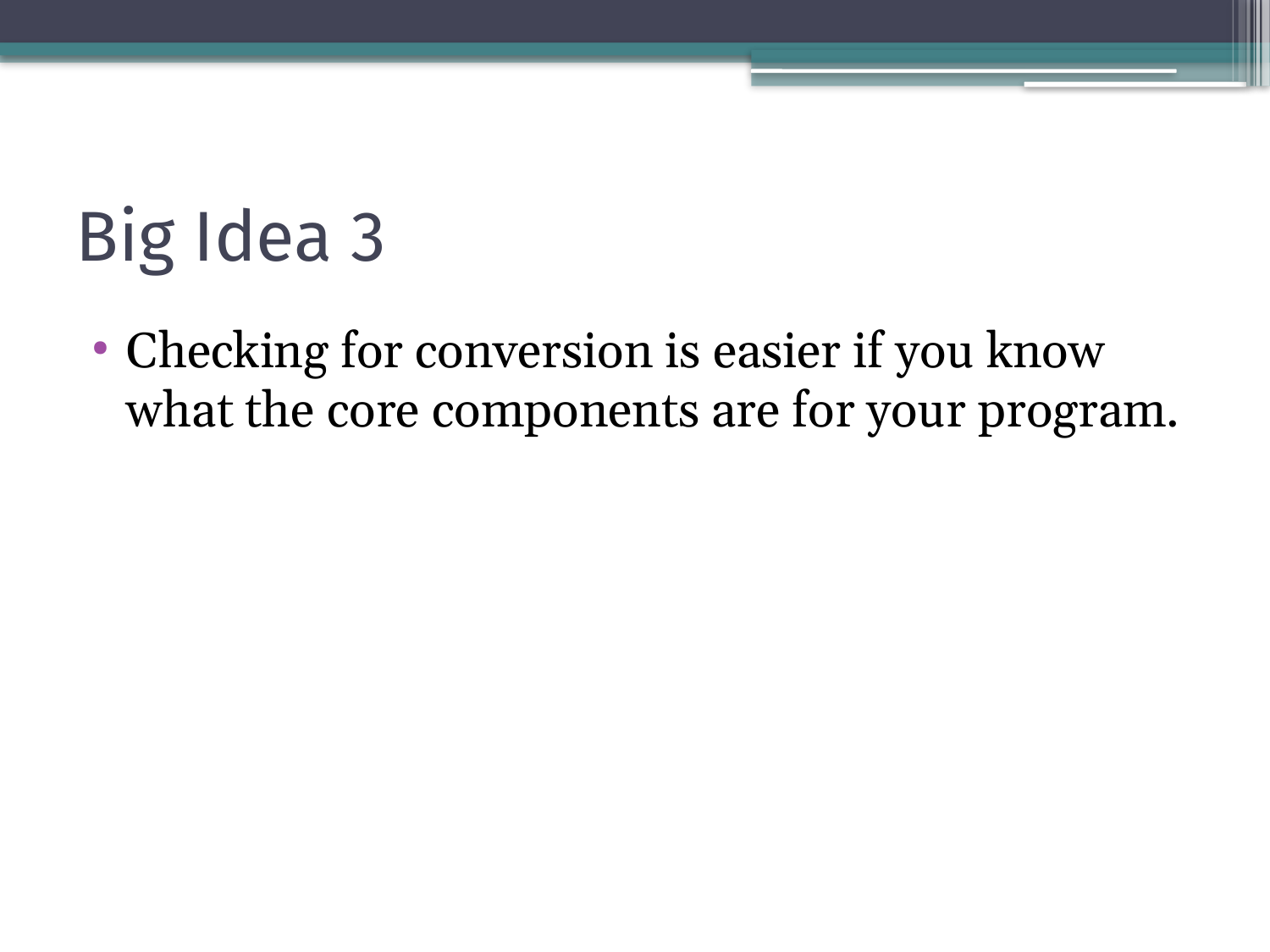

# Big Idea 3
Checking for conversion is easier if you know what the core components are for your program.